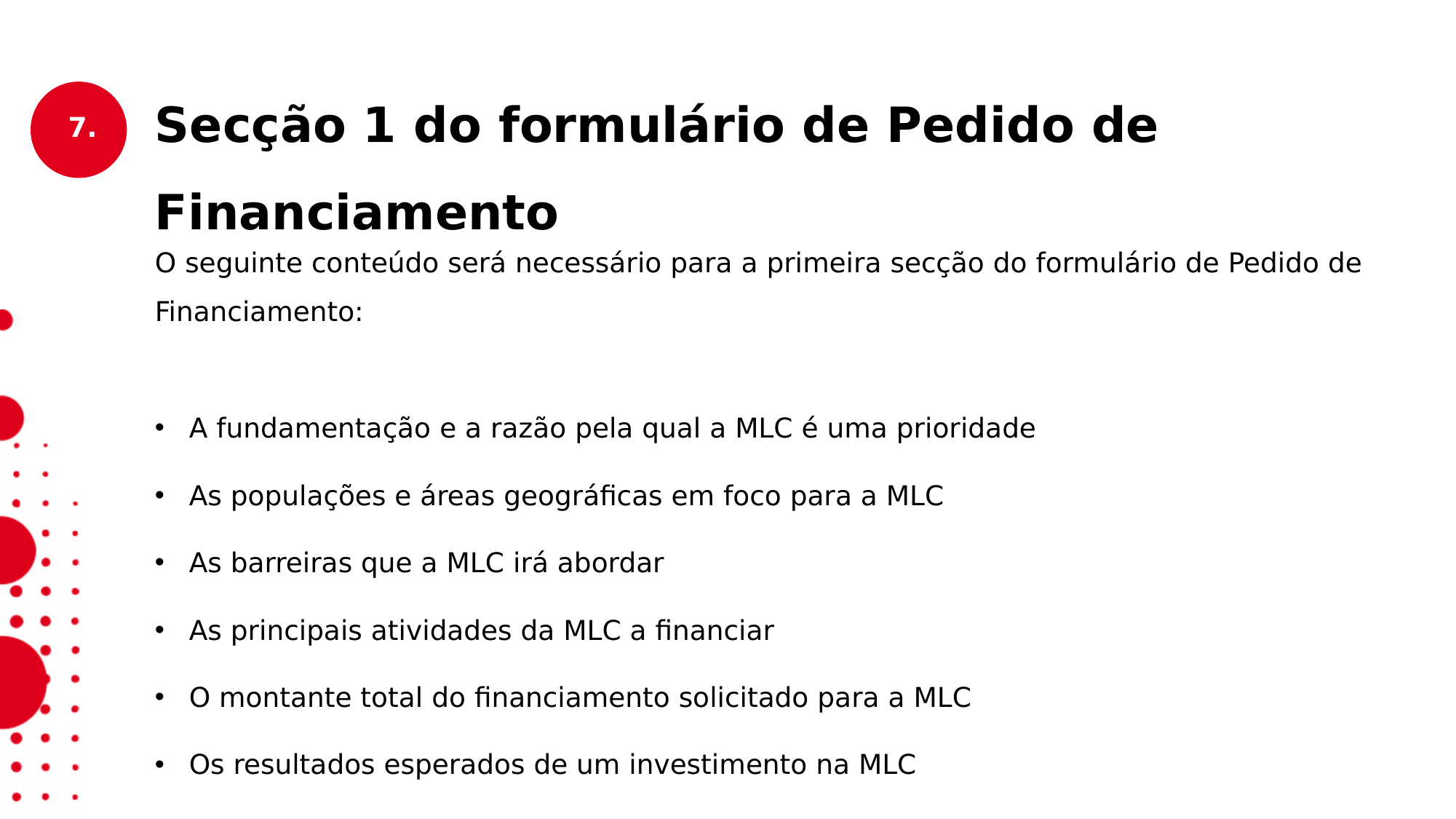

Secção 1 do formulário de Pedido de Financiamento
O seguinte conteúdo será necessário para a primeira secção do formulário de Pedido de Financiamento:

A fundamentação e a razão pela qual a MLC é uma prioridade
As populações e áreas geográficas em foco para a MLC
As barreiras que a MLC irá abordar
As principais atividades da MLC a financiar
O montante total do financiamento solicitado para a MLC
Os resultados esperados de um investimento na MLC